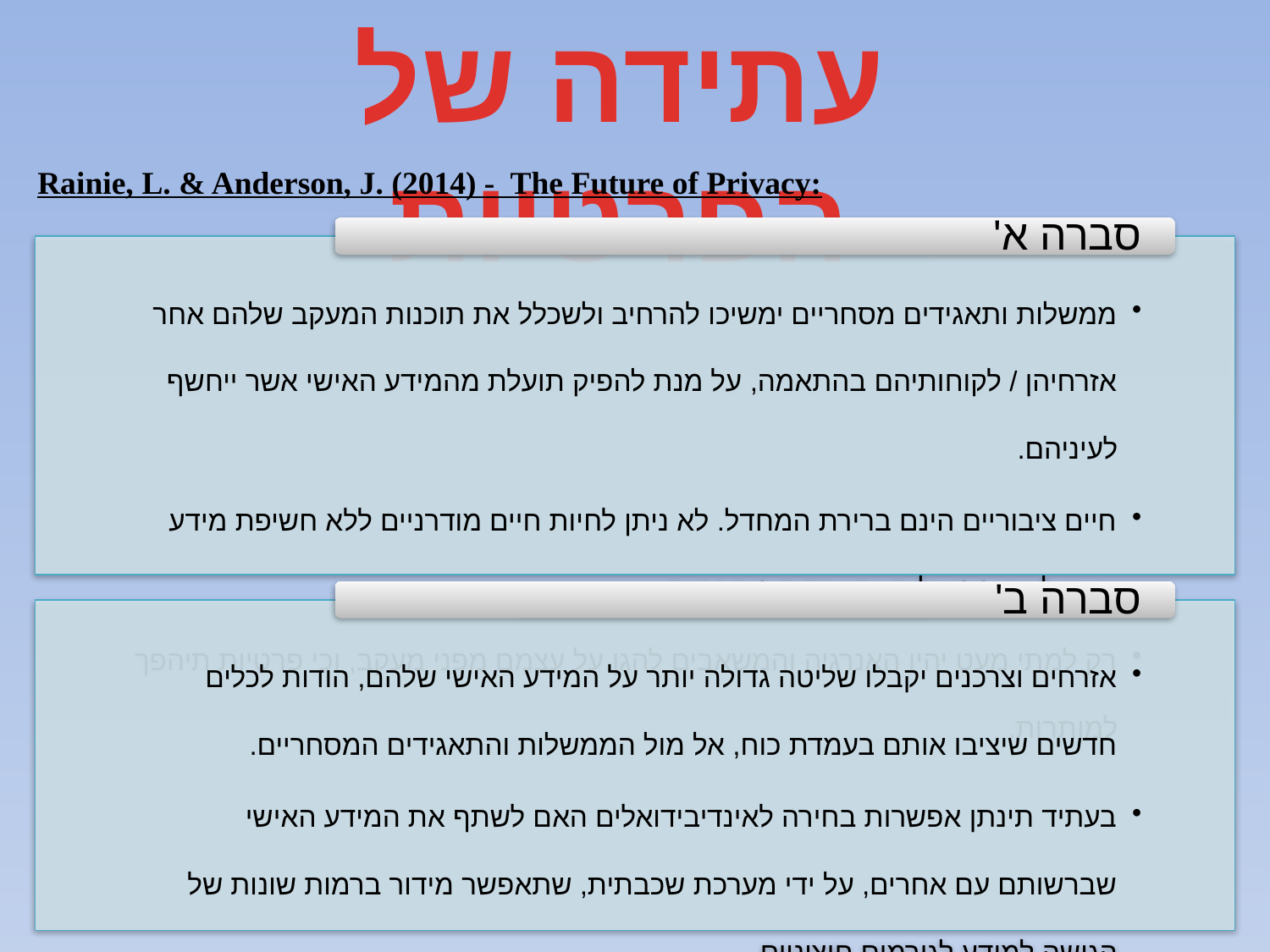

עתידה של הפרטיות
Rainie, L. & Anderson, J. (2014) -  The Future of Privacy:
ממשלות ותאגידים מסחריים ימשיכו להרחיב ולשכלל את תוכנות המעקב שלהם אחר אזרחיהן / לקוחותיהם בהתאמה, על מנת להפיק תועלת מהמידע האישי אשר ייחשף לעיניהם.
חיים ציבוריים הינם ברירת המחדל. לא ניתן לחיות חיים מודרניים ללא חשיפת מידע אישי לעיני ממשלות ותאגידים מסחריים.
רק למתי מעט יהיו האנרגיה והמשאבים להגן על עצמם מפני מעקב, וכי פרטיות תיהפך למותרות.
סברה א'
אזרחים וצרכנים יקבלו שליטה גדולה יותר על המידע האישי שלהם, הודות לכלים חדשים שיציבו אותם בעמדת כוח, אל מול הממשלות והתאגידים המסחריים.
בעתיד תינתן אפשרות בחירה לאינדיבידואלים האם לשתף את המידע האישי שברשותם עם אחרים, על ידי מערכת שכבתית, שתאפשר מידור ברמות שונות של הגישה למידע לגורמים חיצוניים.
סברה ב'